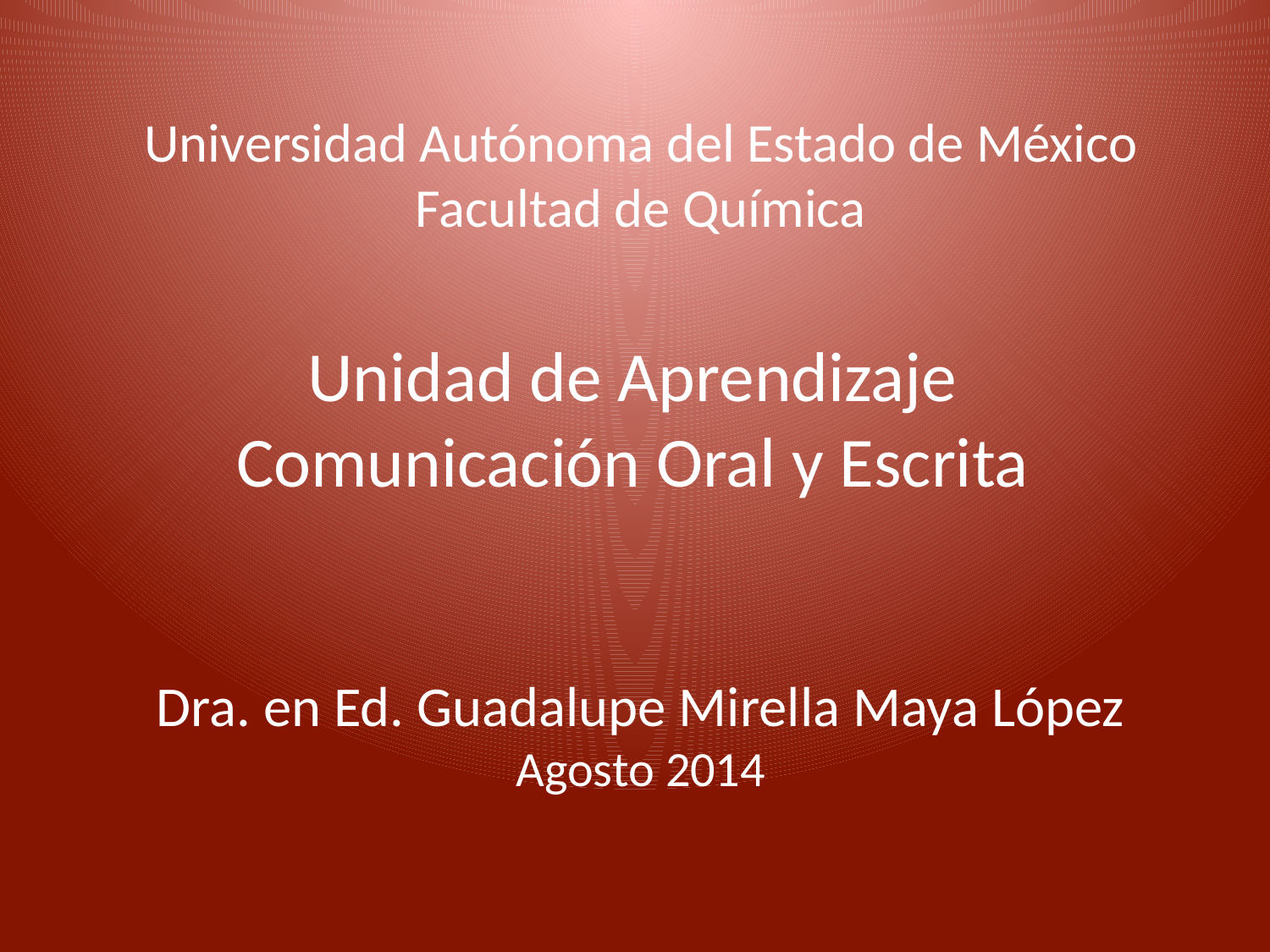

# Universidad Autónoma del Estado de México Facultad de Química Unidad de Aprendizaje Comunicación Oral y Escrita Dra. en Ed. Guadalupe Mirella Maya López Agosto 2014